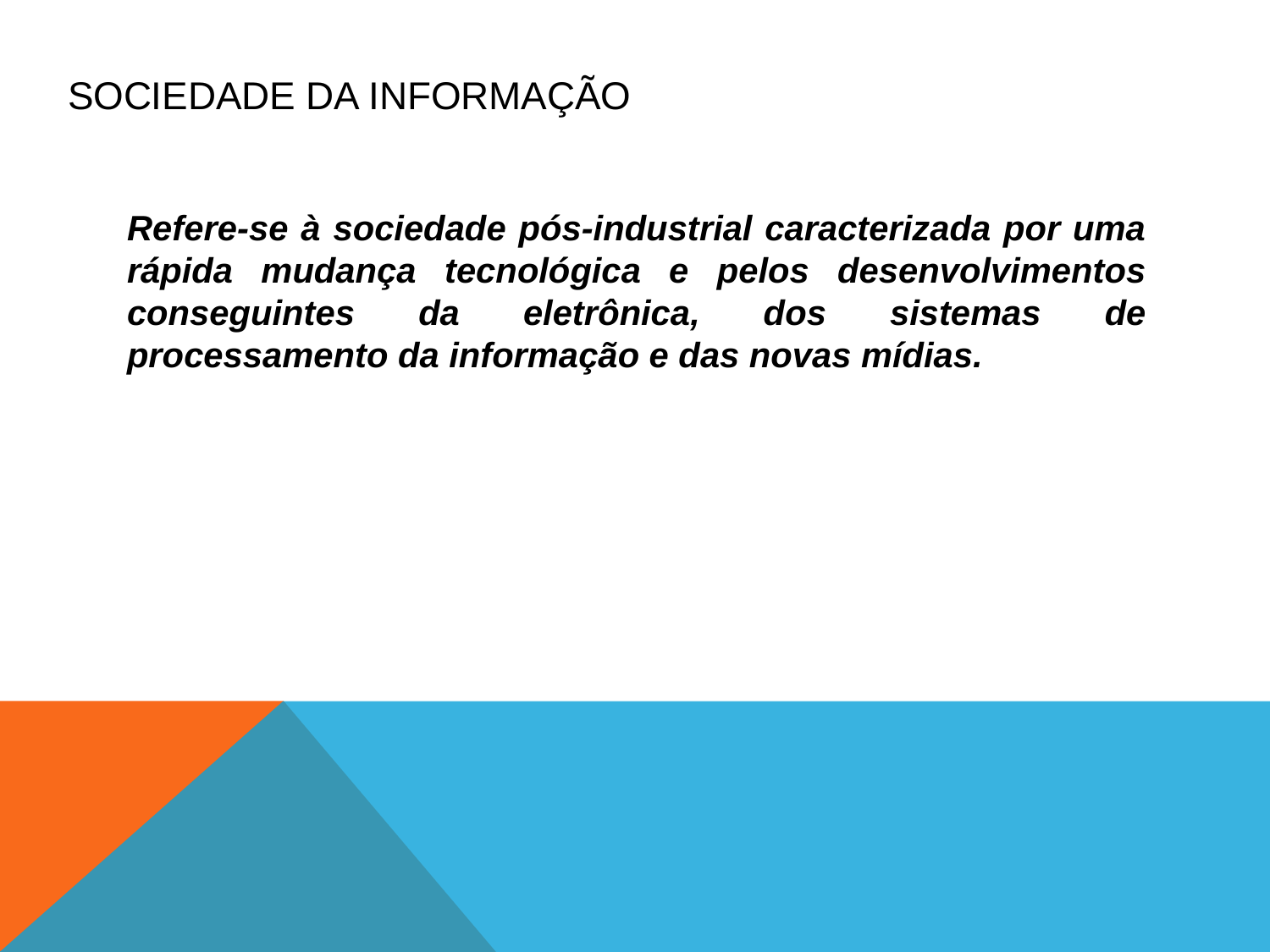

# Sociedade da informação
Refere-se à sociedade pós-industrial caracterizada por uma rápida mudança tecnológica e pelos desenvolvimentos conseguintes da eletrônica, dos sistemas de processamento da informação e das novas mídias.